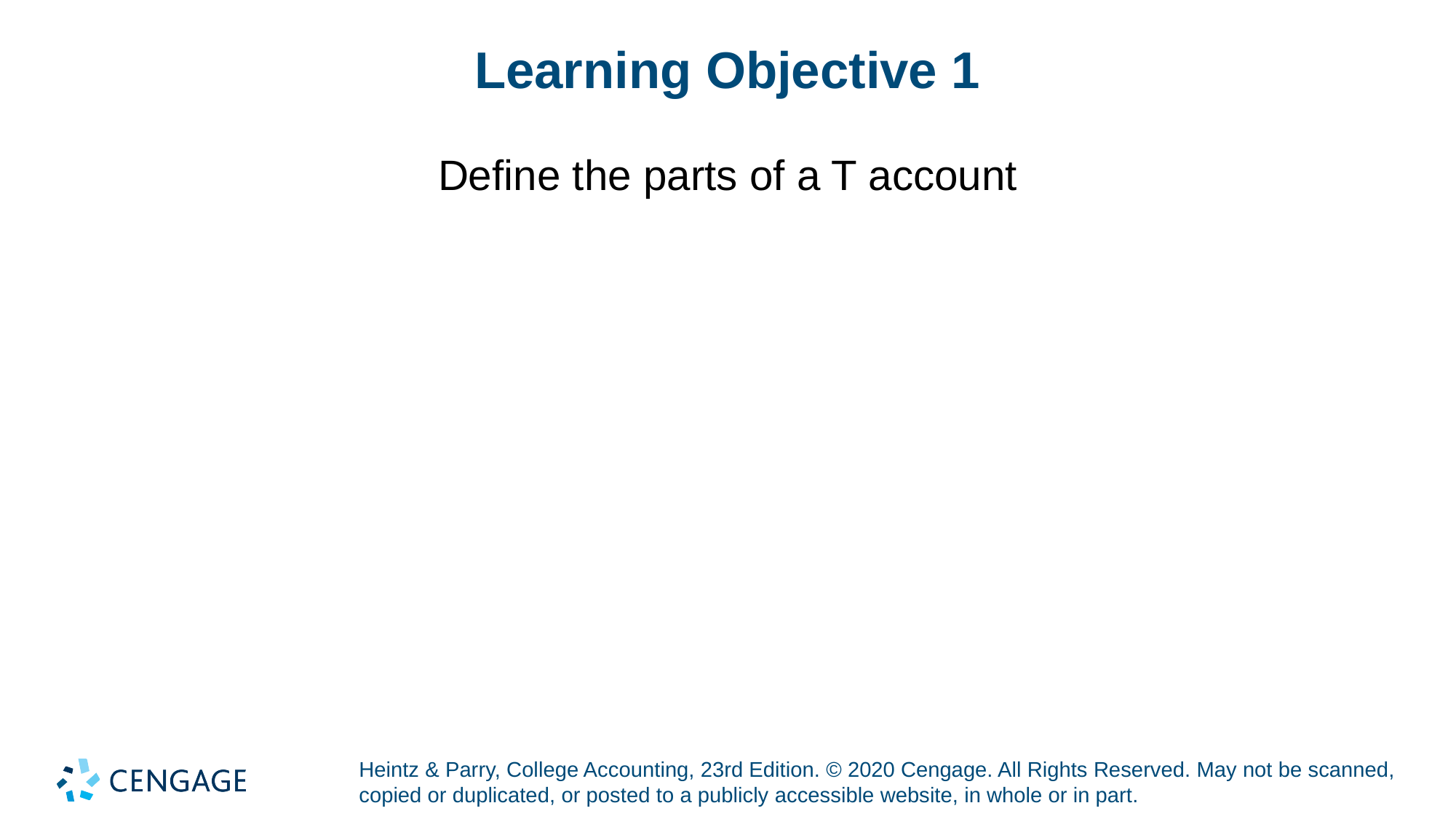

# Learning Objective 1
Define the parts of a T account